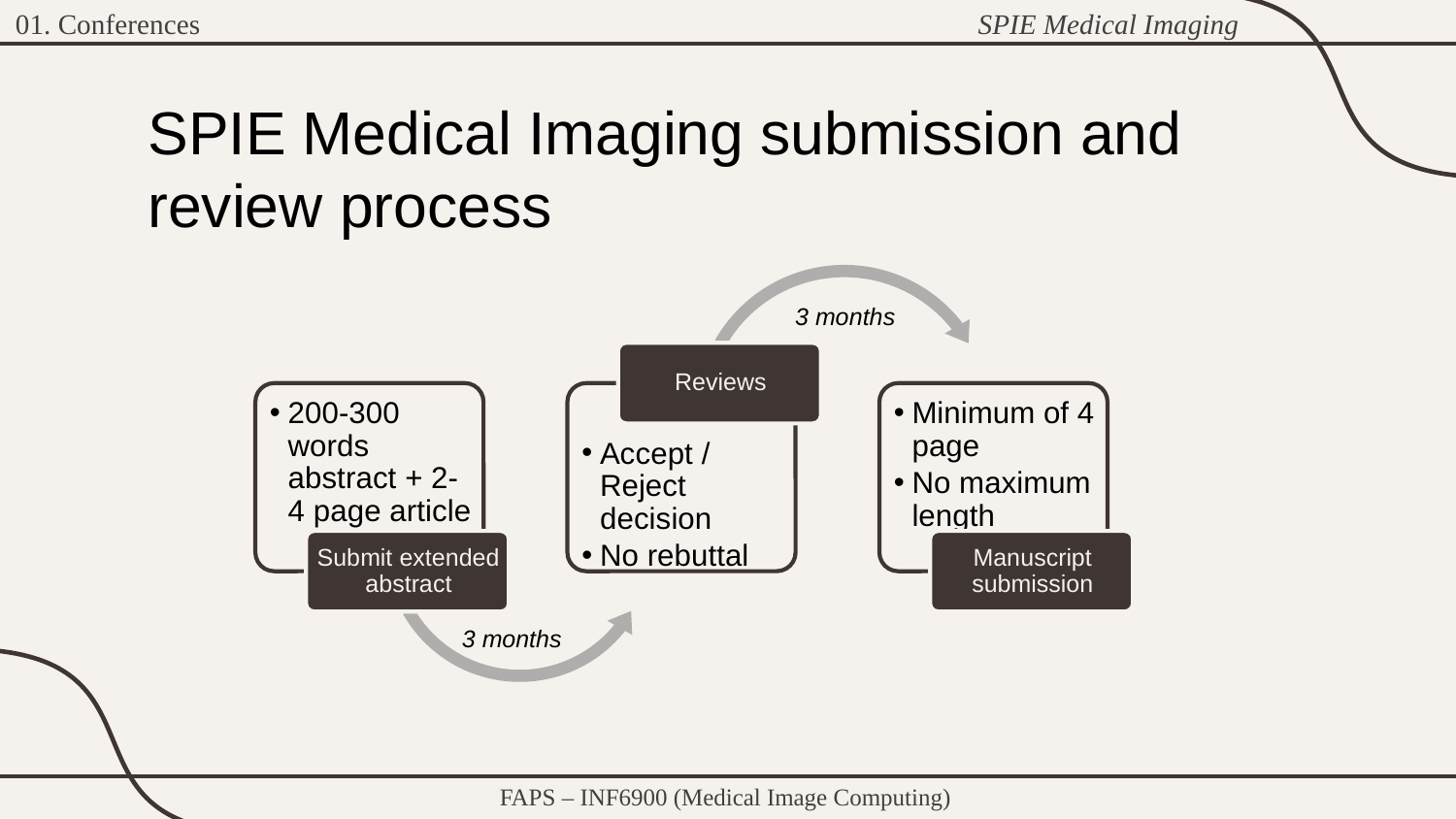

SPIE Medical Imaging
01. Conferences
# SPIE Medical Imaging submission and review process
200-300 words abstract + 2-4 page article
Submit extended abstract
Accept / Reject decision
No rebuttal
Reviews
Minimum of 4 page
No maximum length
Manuscript submission
3 months
3 months
FAPS – INF6900 (Medical Image Computing)